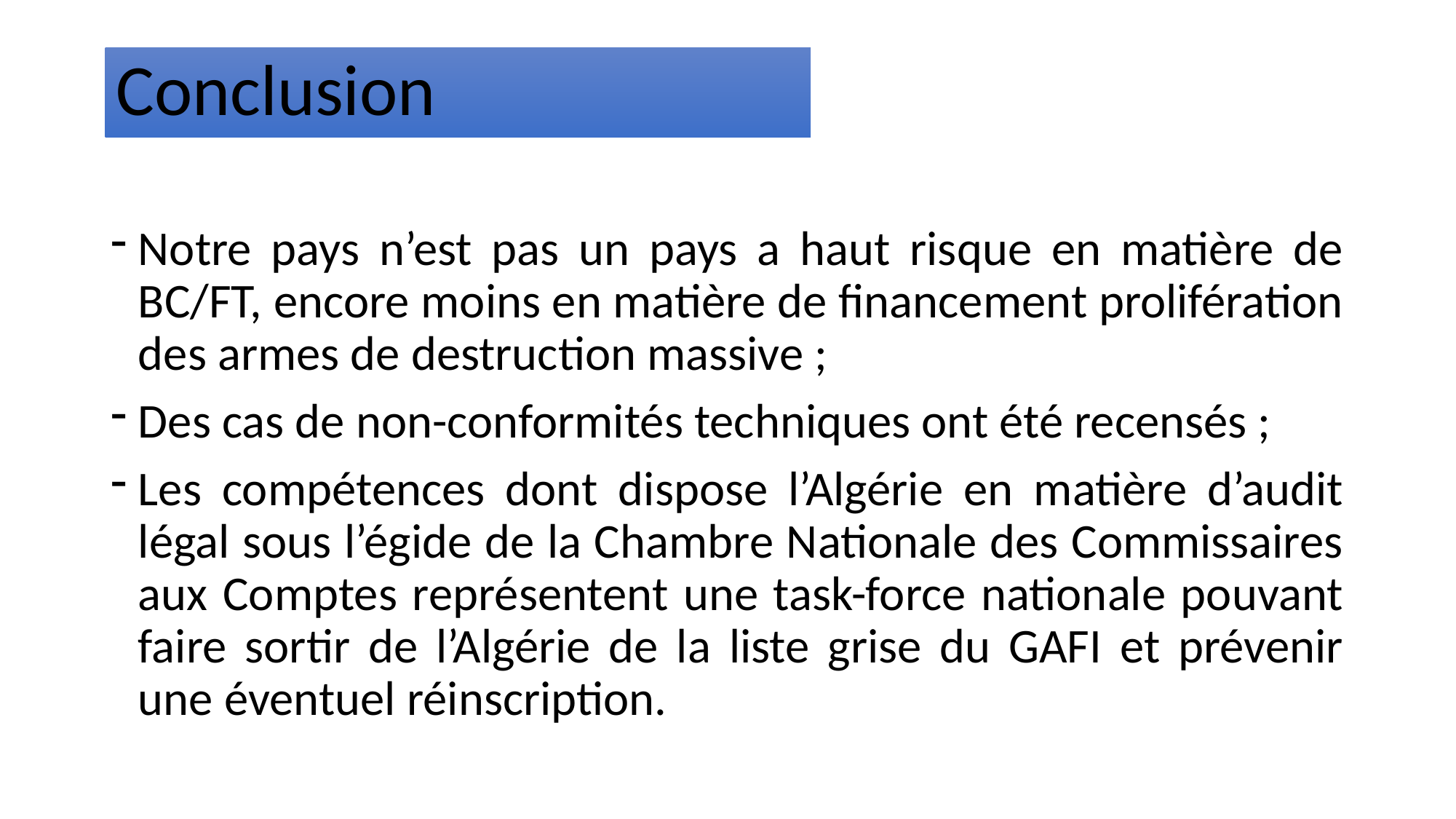

# Conclusion
Notre pays n’est pas un pays a haut risque en matière de BC/FT, encore moins en matière de financement prolifération des armes de destruction massive ;
Des cas de non-conformités techniques ont été recensés ;
Les compétences dont dispose l’Algérie en matière d’audit légal sous l’égide de la Chambre Nationale des Commissaires aux Comptes représentent une task-force nationale pouvant faire sortir de l’Algérie de la liste grise du GAFI et prévenir une éventuel réinscription.